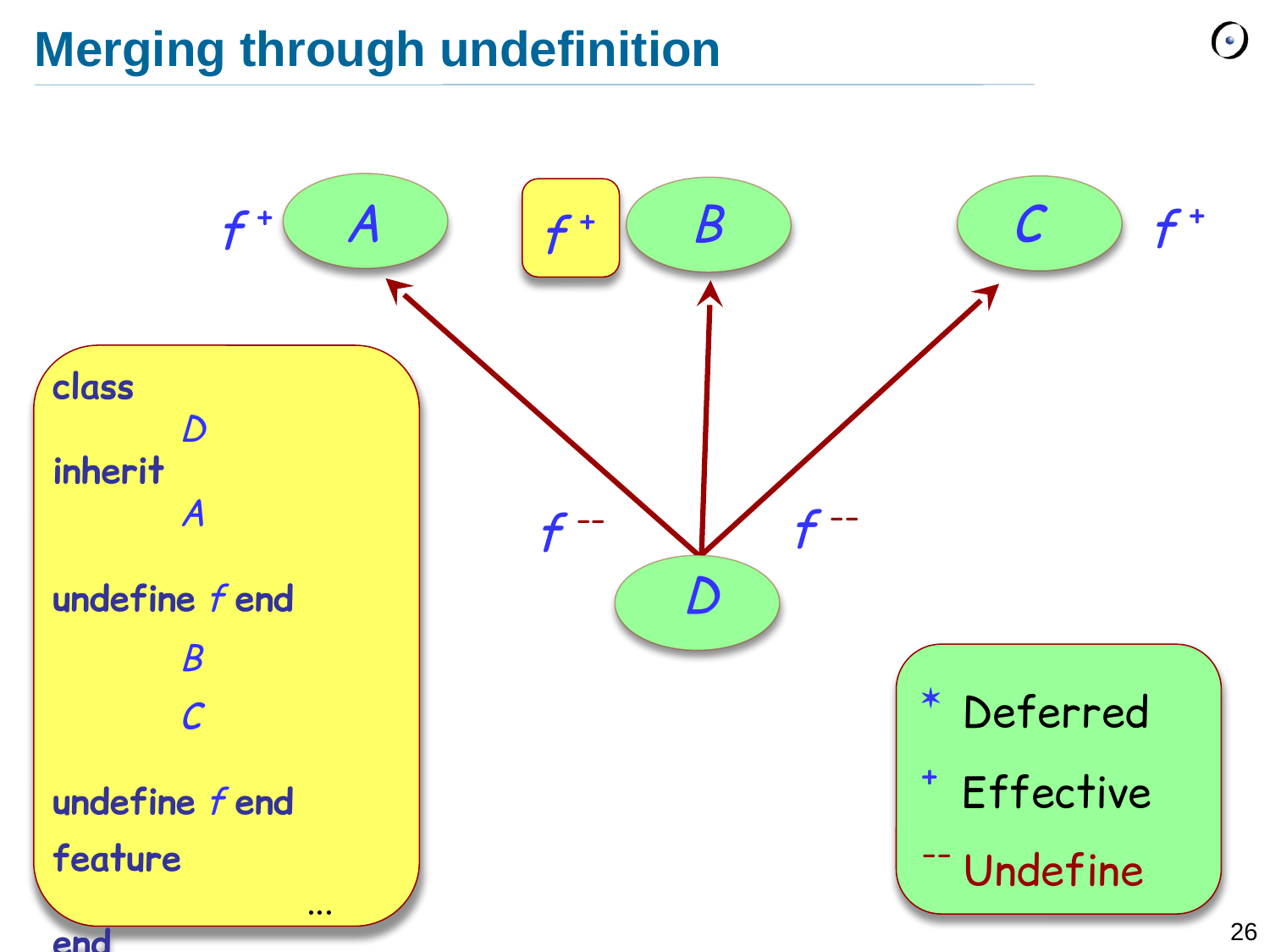

# Merging through undefinition
f +

f +

f +
A
B
C

class
	D
inherit
	A
		undefine f end

	B

	C
		undefine f end
feature
		...
end
f --
f --

D
∗  Deferred
+  Effective
-- Undefine